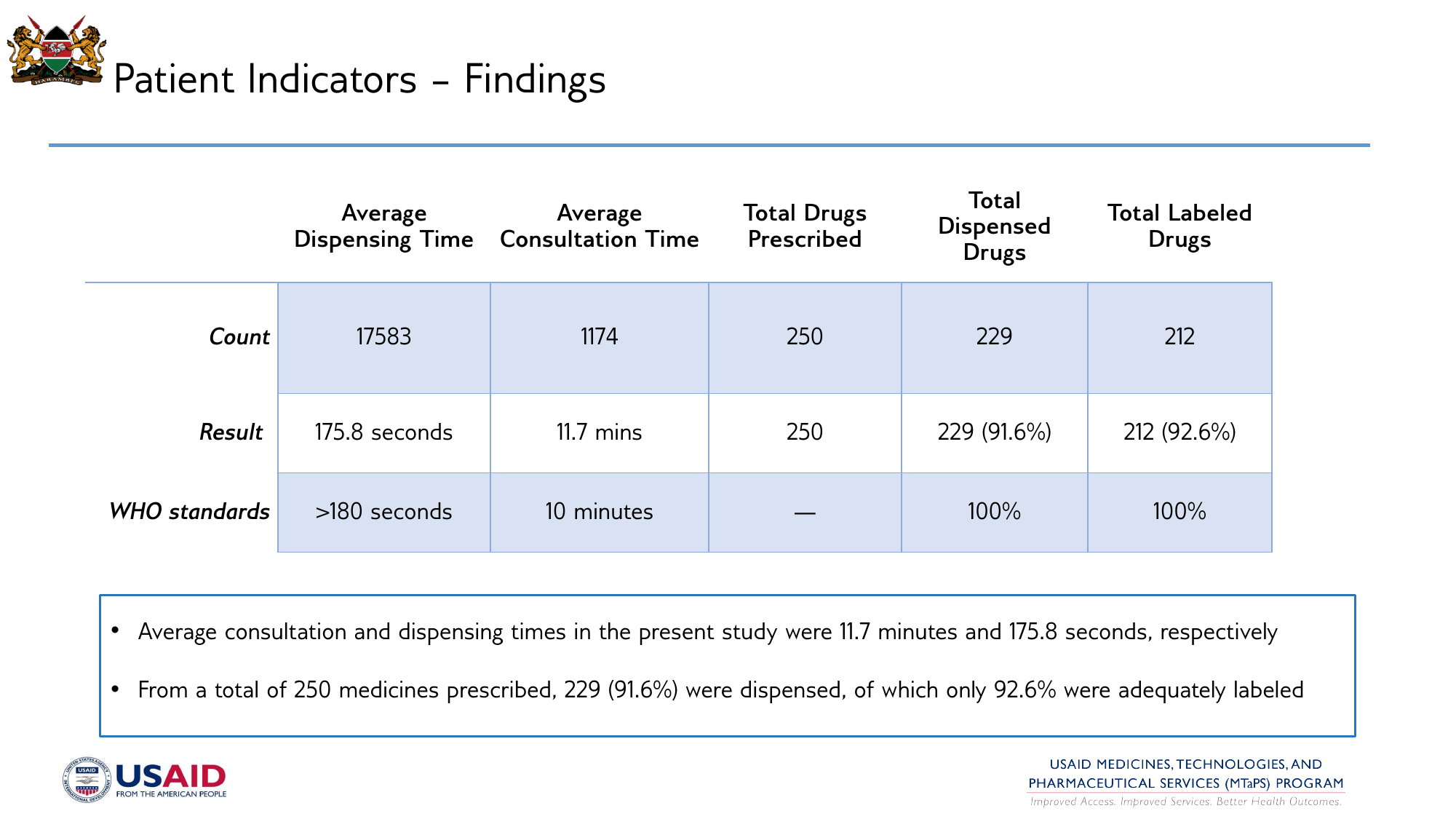

# Patient Indicators – Findings
|  | Average Dispensing Time | Average Consultation Time | Total Drugs Prescribed | Total Dispensed Drugs | Total Labeled Drugs |
| --- | --- | --- | --- | --- | --- |
| Count | 17583 | 1174 | 250 | 229 | 212 |
| Result | 175.8 seconds | 11.7 mins | 250 | 229 (91.6%) | 212 (92.6%) |
| WHO standards | >180 seconds | 10 minutes | — | 100% | 100% |
Average consultation and dispensing times in the present study were 11.7 minutes and 175.8 seconds, respectively
From a total of 250 medicines prescribed, 229 (91.6%) were dispensed, of which only 92.6% were adequately labeled